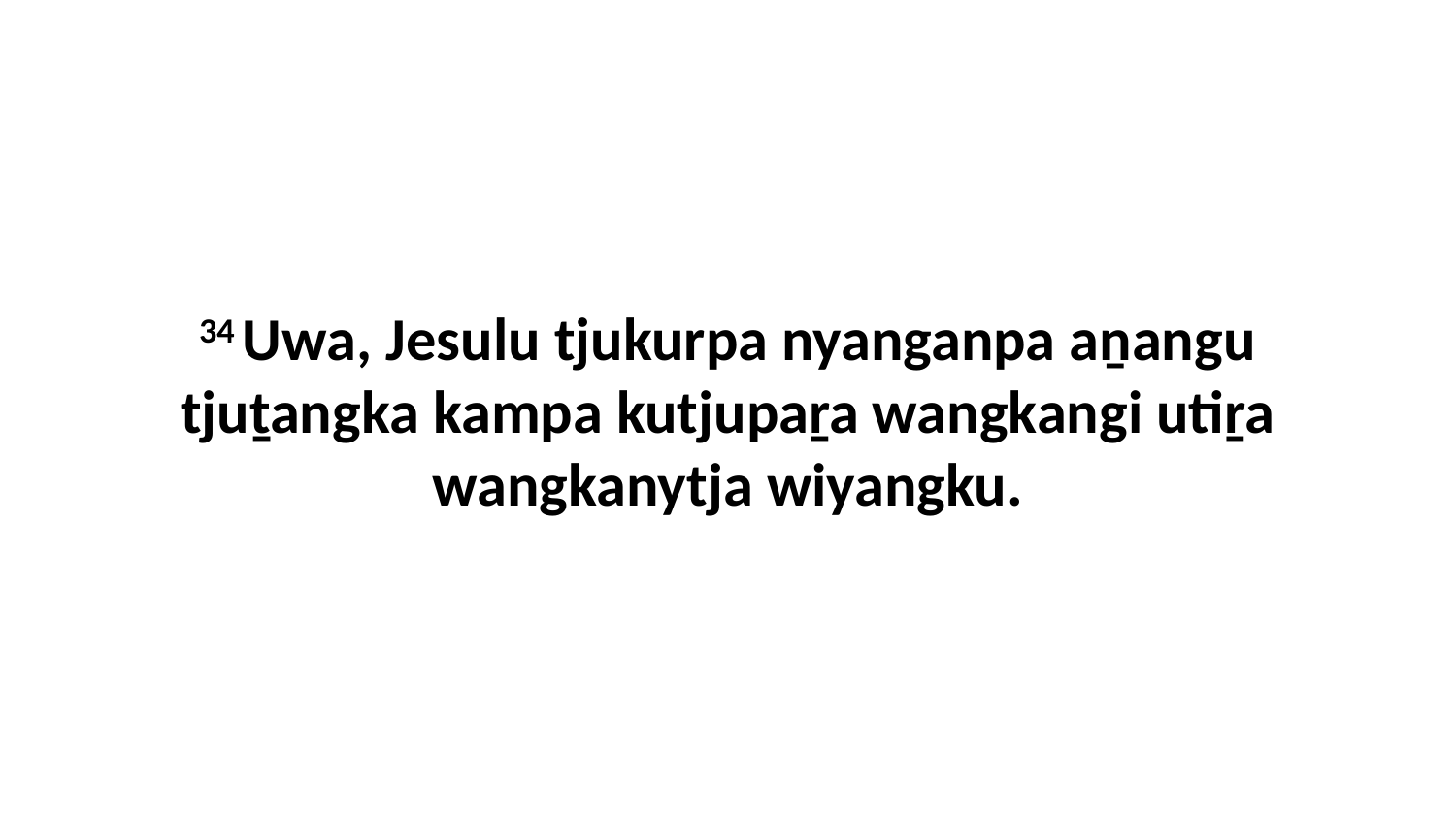

34 Uwa, Jesulu tjukurpa nyanganpa aṉangu tjuṯangka kampa kutjupaṟa wangkangi utiṟa wangkanytja wiyangku.